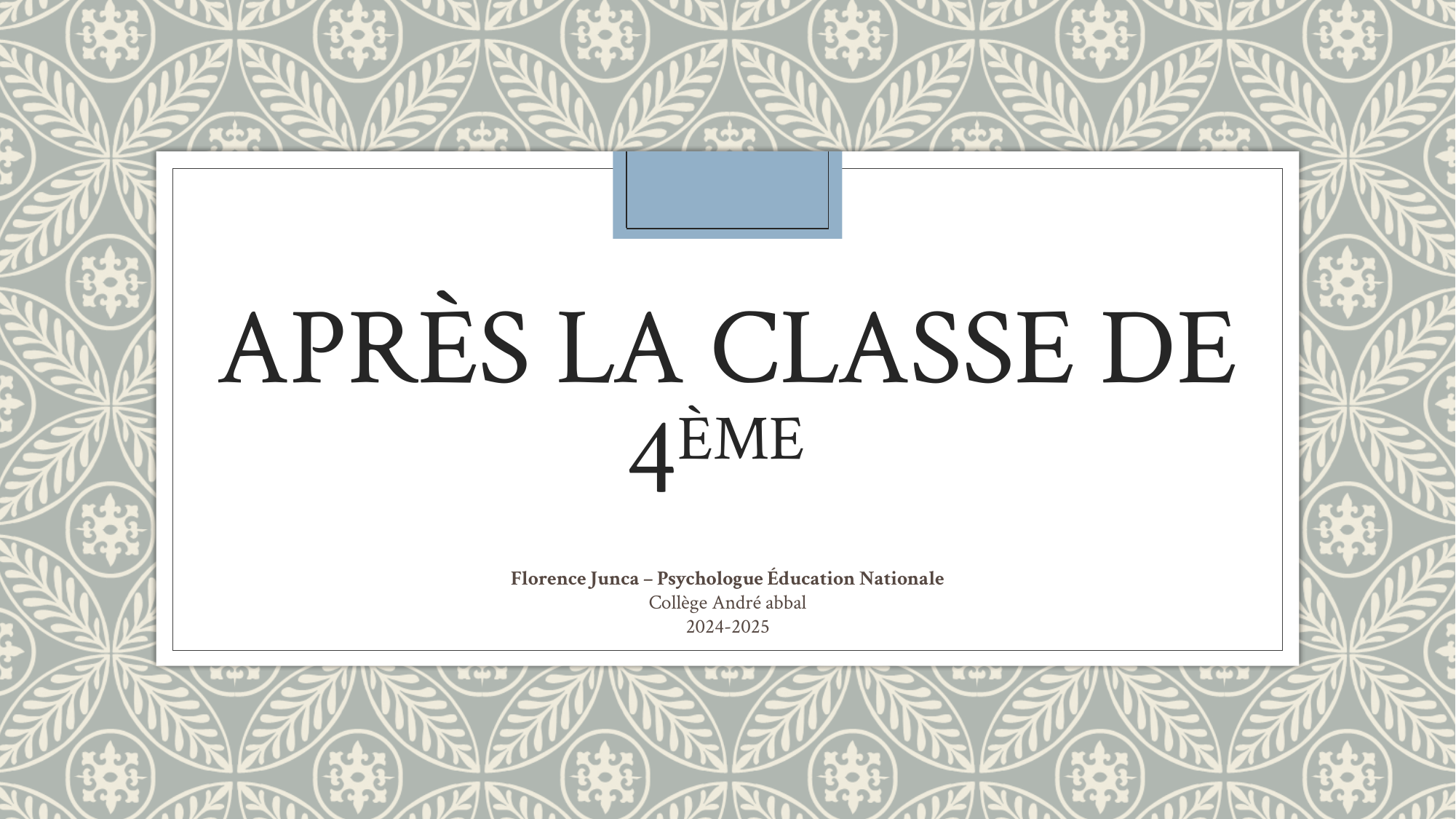

# APRÈS LA CLASSE DE 4ÈME
Florence Junca – Psychologue Éducation Nationale
Collège André abbal
2024-2025